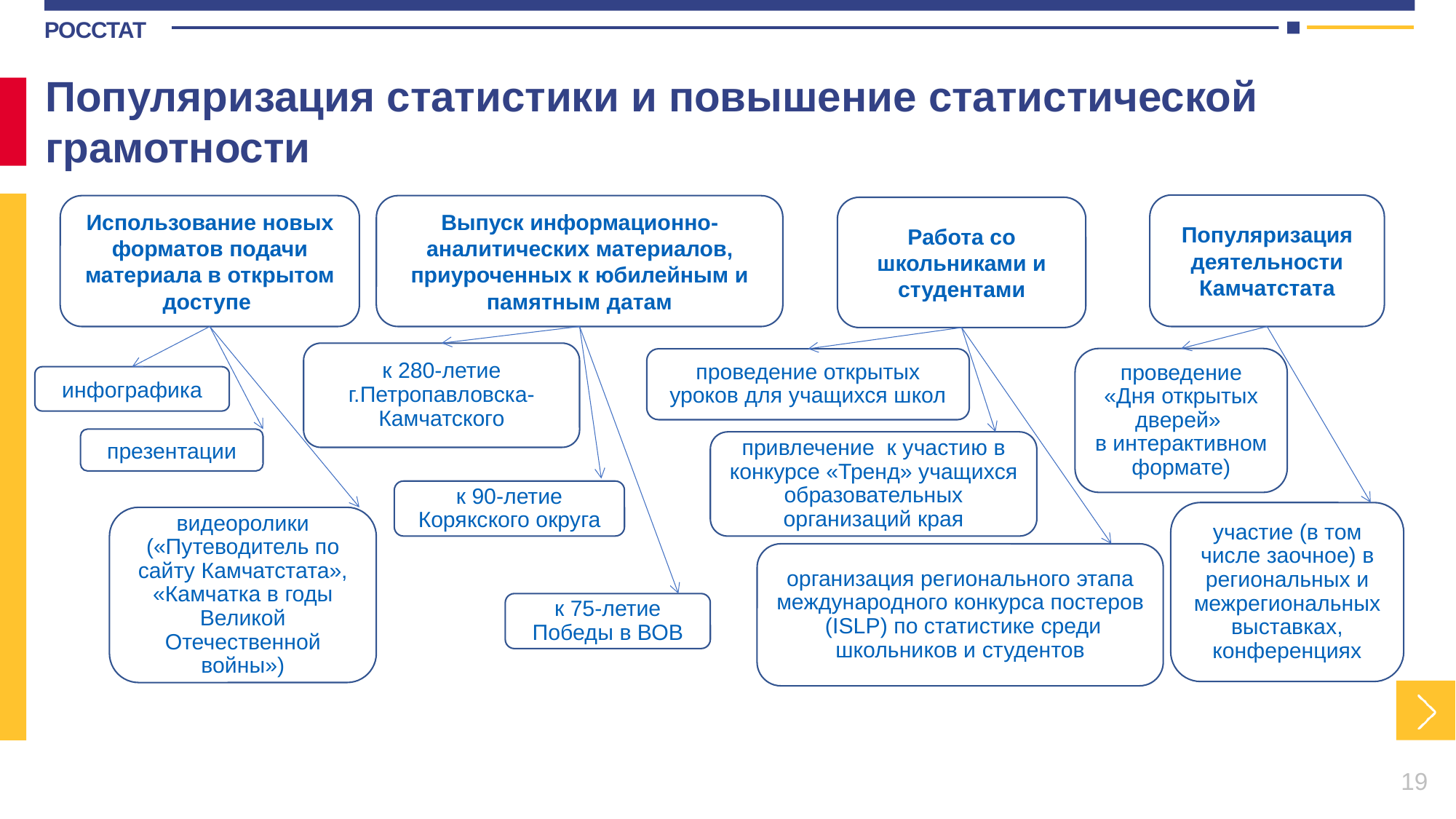

Популяризация статистики и повышение статистической грамотности

Популяризация деятельности Камчатстата
Использование новых форматов подачи материала в открытом доступе
Выпуск информационно-аналитических материалов, приуроченных к юбилейным и памятным датам
Работа со школьниками и студентами
к 280-летие г.Петропавловска-Камчатского
проведение «Дня открытых дверей»
в интерактивном формате)
проведение открытых уроков для учащихся школ
инфографика
презентации
привлечение  к участию в конкурсе «Тренд» учащихся образовательных организаций края
к 90-летие Корякского округа
участие (в том числе заочное) в региональных и межрегиональных выставках, конференциях
видеоролики («Путеводитель по сайту Камчатстата», «Камчатка в годы Великой Отечественной войны»)
организация регионального этапа международного конкурса постеров  (ISLP) по статистике среди школьников и студентов
к 75-летие Победы в ВОВ

19